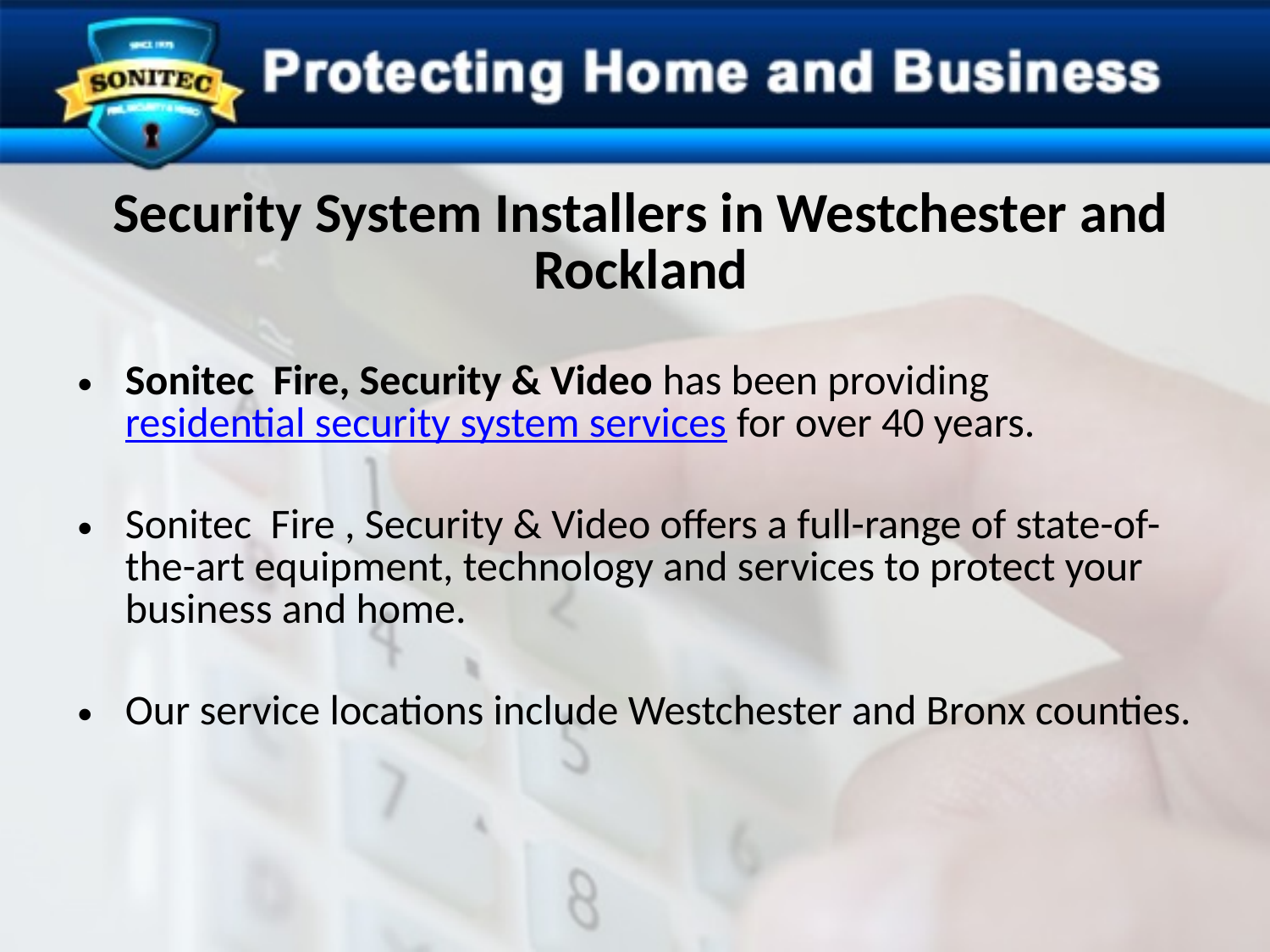

# Security System Installers in Westchester and Rockland

Sonitec  Fire, Security & Video has been providing residential security system services for over 40 years.

Sonitec  Fire , Security & Video offers a full-range of state-of- the-art equipment, technology and services to protect your business and home.

Our service locations include Westchester and Bronx counties.